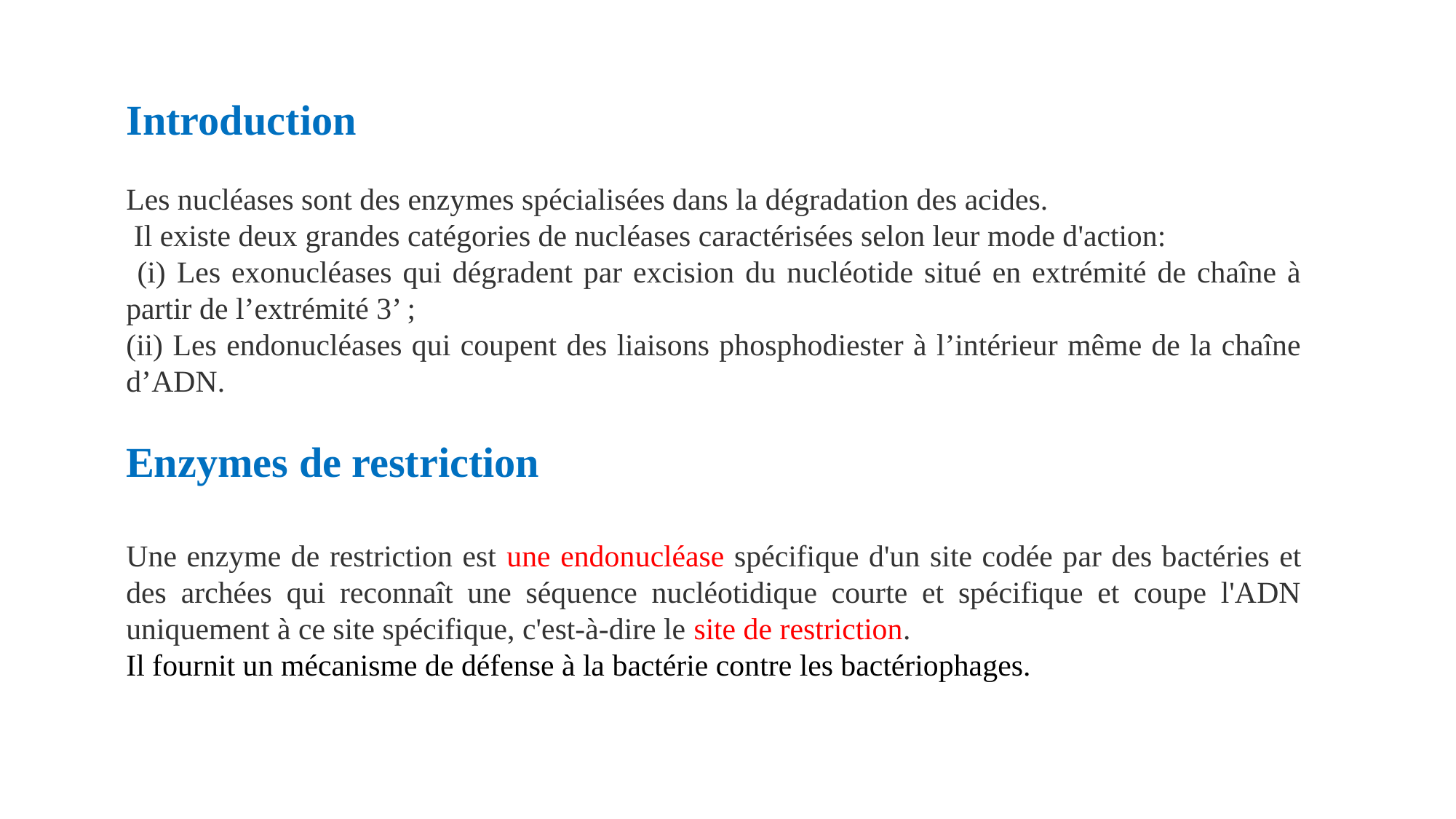

Introduction

Les nucléases sont des enzymes spécialisées dans la dégradation des acides.
 Il existe deux grandes catégories de nucléases caractérisées selon leur mode d'action:
 (i) Les exonucléases qui dégradent par excision du nucléotide situé en extrémité de chaîne à partir de l’extrémité 3’ ;
(ii) Les endonucléases qui coupent des liaisons phosphodiester à l’intérieur même de la chaîne d’ADN.

Enzymes de restriction

Une enzyme de restriction est une endonucléase spécifique d'un site codée par des bactéries et des archées qui reconnaît une séquence nucléotidique courte et spécifique et coupe l'ADN uniquement à ce site spécifique, c'est-à-dire le site de restriction.
Il fournit un mécanisme de défense à la bactérie contre les bactériophages.